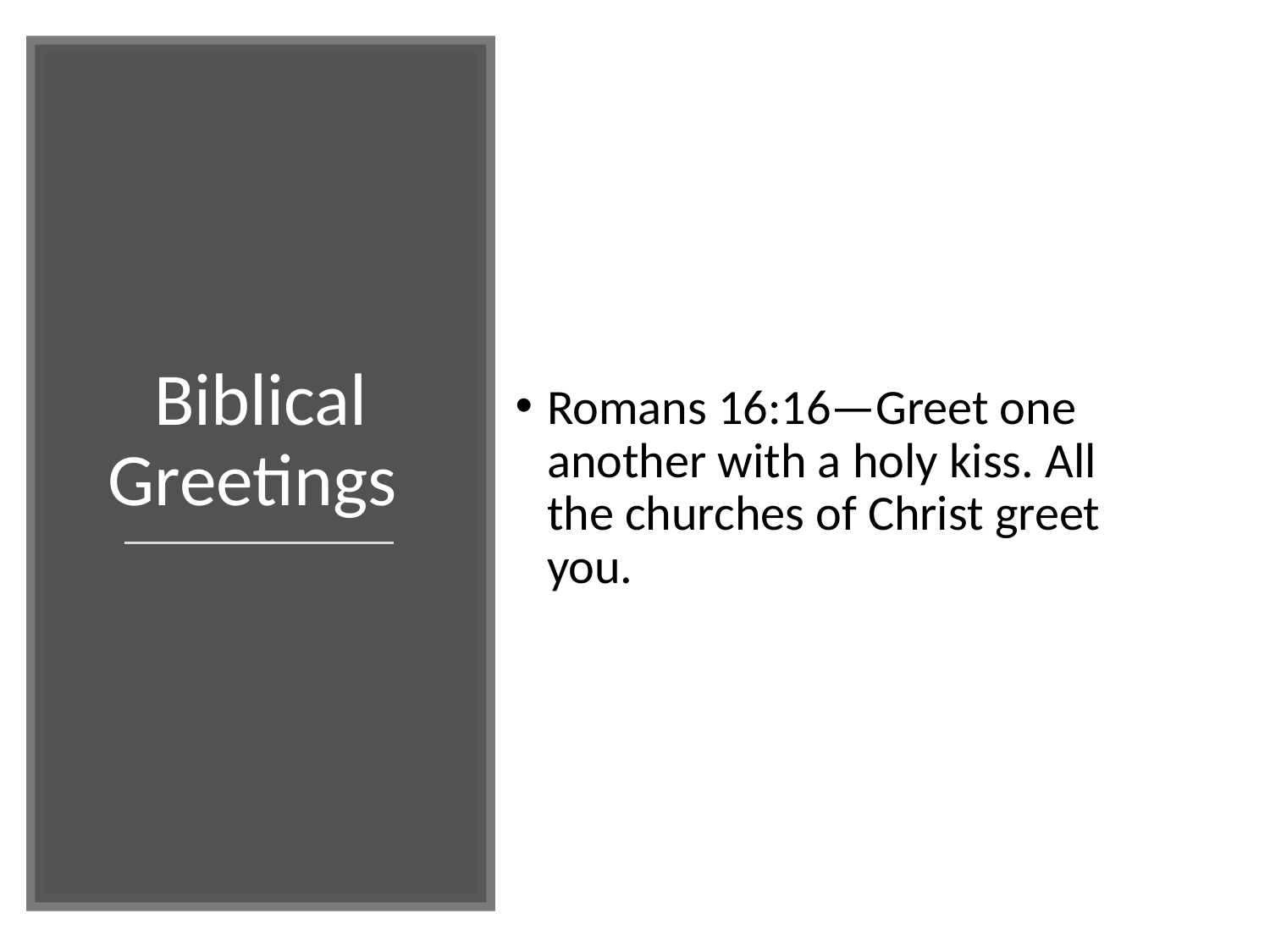

# Biblical Greetings
Romans 16:16—Greet one another with a holy kiss. All the churches of Christ greet you.